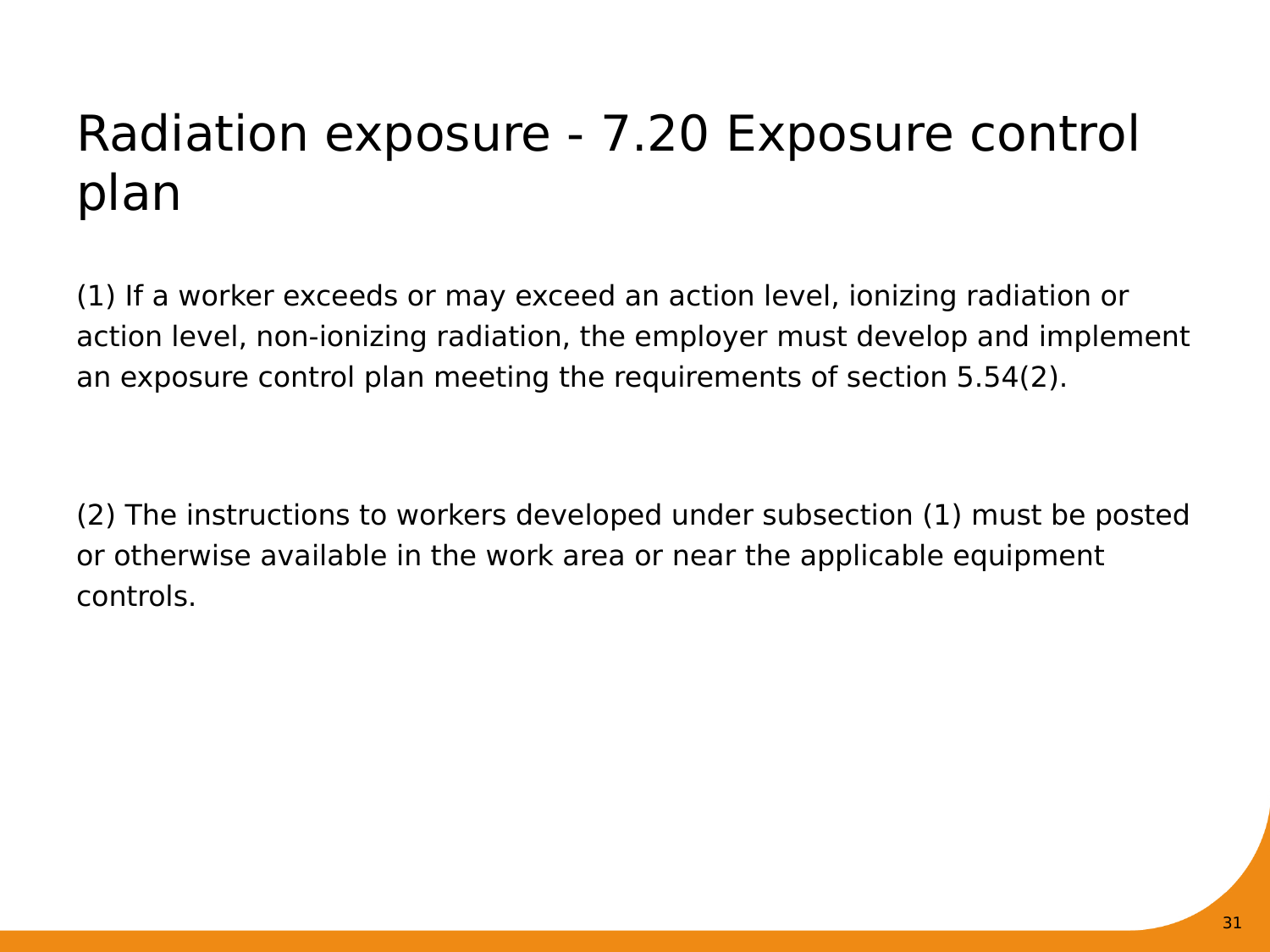

# Radiation exposure - 7.20 Exposure control plan
(1) If a worker exceeds or may exceed an action level, ionizing radiation or action level, non-ionizing radiation, the employer must develop and implement an exposure control plan meeting the requirements of section 5.54(2).

(2) The instructions to workers developed under subsection (1) must be posted or otherwise available in the work area or near the applicable equipment controls.
31